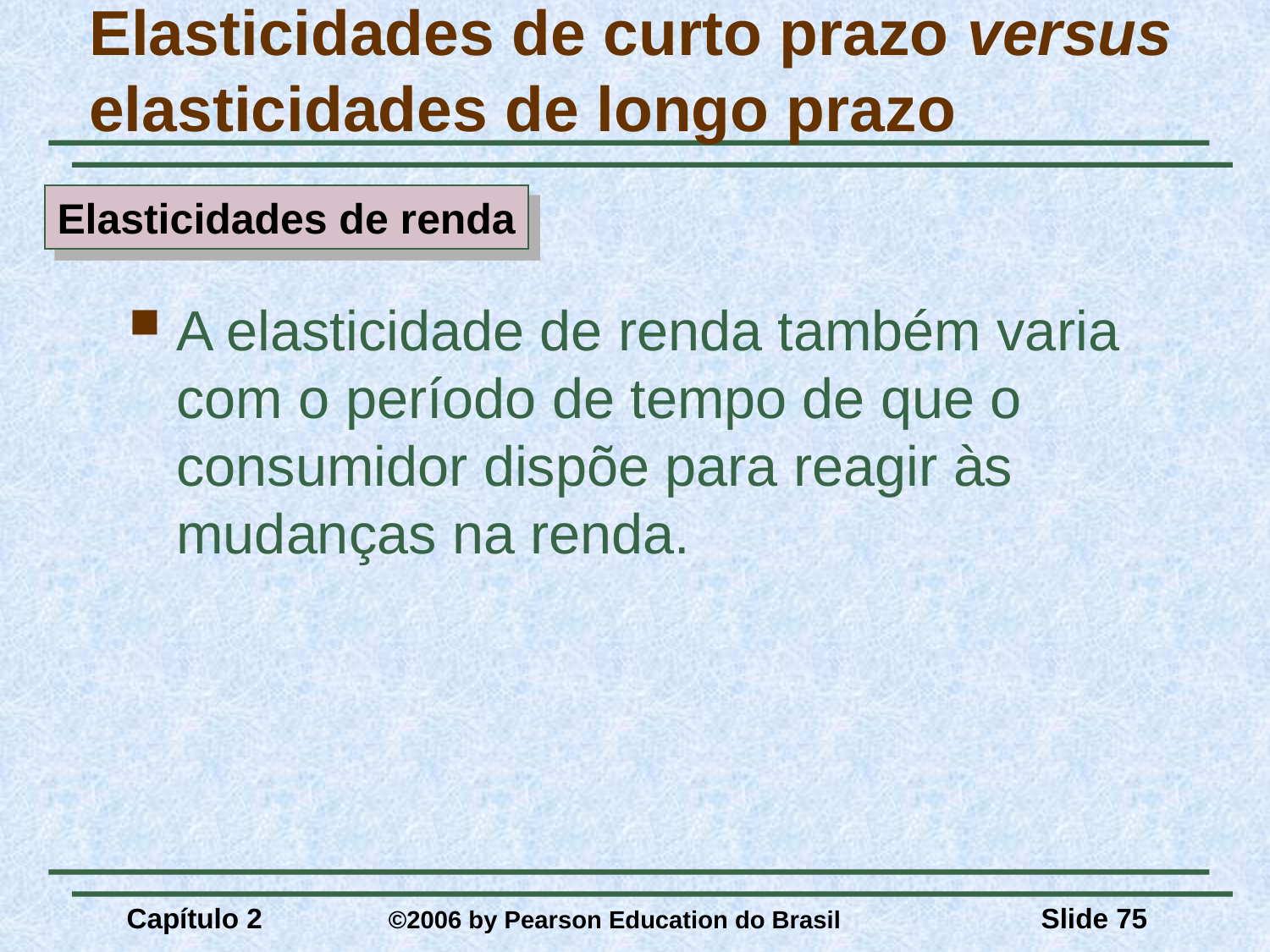

# Elasticidades de curto prazo versus elasticidades de longo prazo
Elasticidades de renda
A elasticidade de renda também varia com o período de tempo de que o consumidor dispõe para reagir às mudanças na renda.

Capítulo 2	 ©2006 by Pearson Education do Brasil
Slide 75